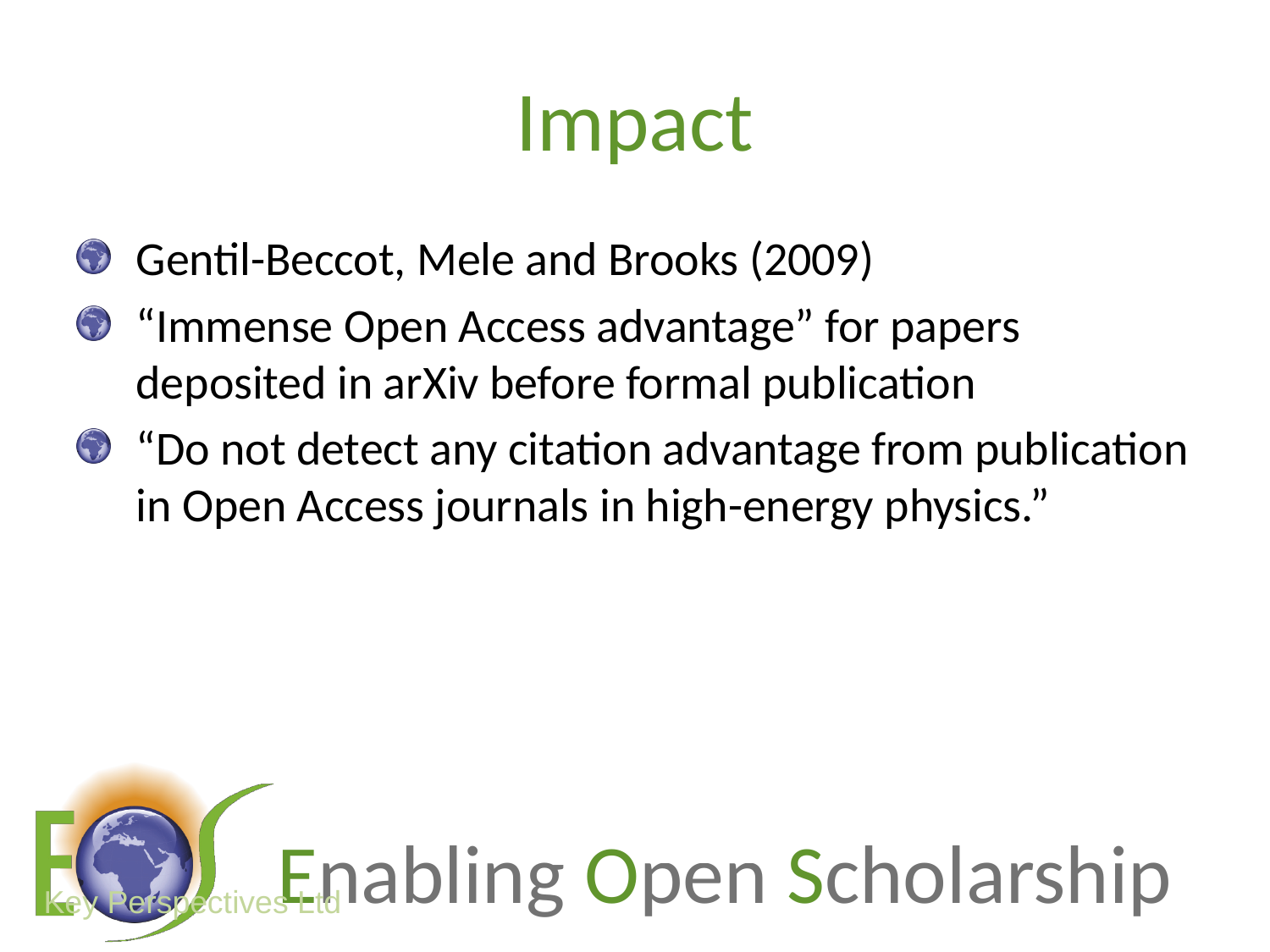

# Impact
Gentil-Beccot, Mele and Brooks (2009)
“Immense Open Access advantage” for papers deposited in arXiv before formal publication
“Do not detect any citation advantage from publication in Open Access journals in high-energy physics.”
Key Perspectives Ltd